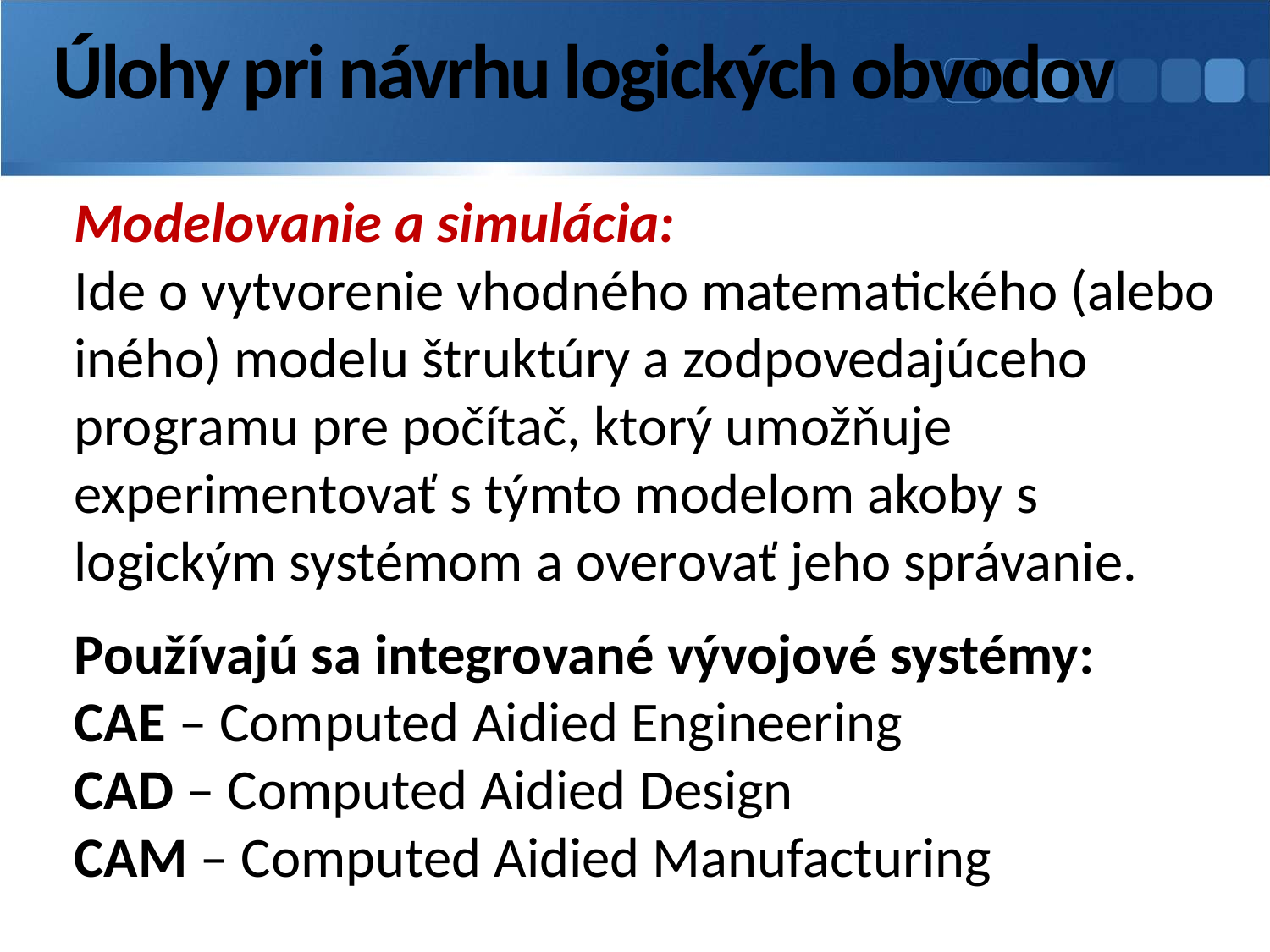

# Úlohy pri návrhu logických obvodov
Modelovanie a simulácia:
Ide o vytvorenie vhodného matematického (alebo iného) modelu štruktúry a zodpovedajúceho programu pre počítač, ktorý umožňuje experimentovať s týmto modelom akoby s logickým systémom a overovať jeho správanie.

Používajú sa integrované vývojové systémy:
CAE – Computed Aidied Engineering
CAD – Computed Aidied Design
CAM – Computed Aidied Manufacturing